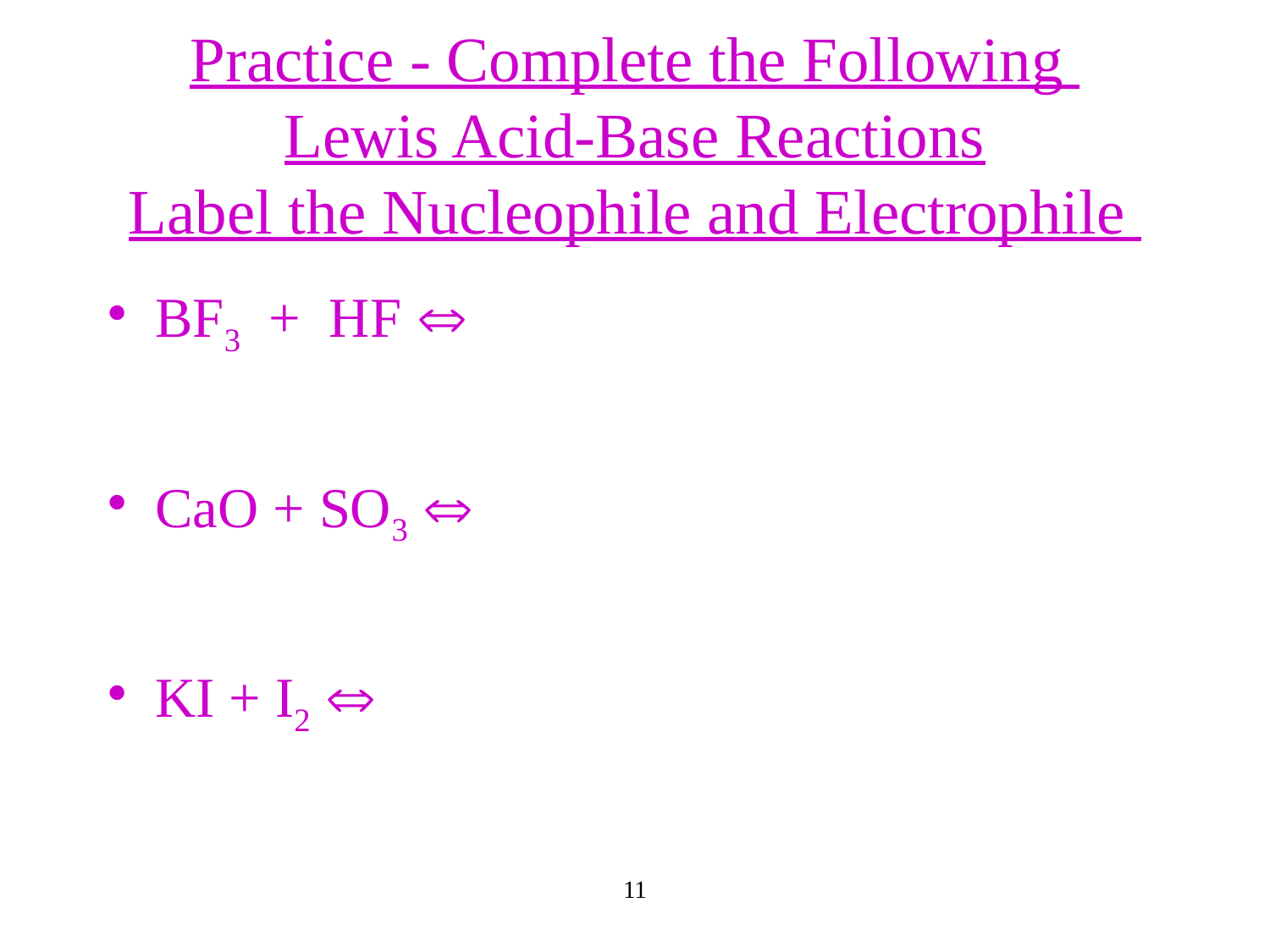

# Practice - Complete the Following Lewis Acid-Base Reactions Label the Nucleophile and Electrophile
BF3  +  HF ⇔
CaO + SO3 ⇔
KI + I2 ⇔
11